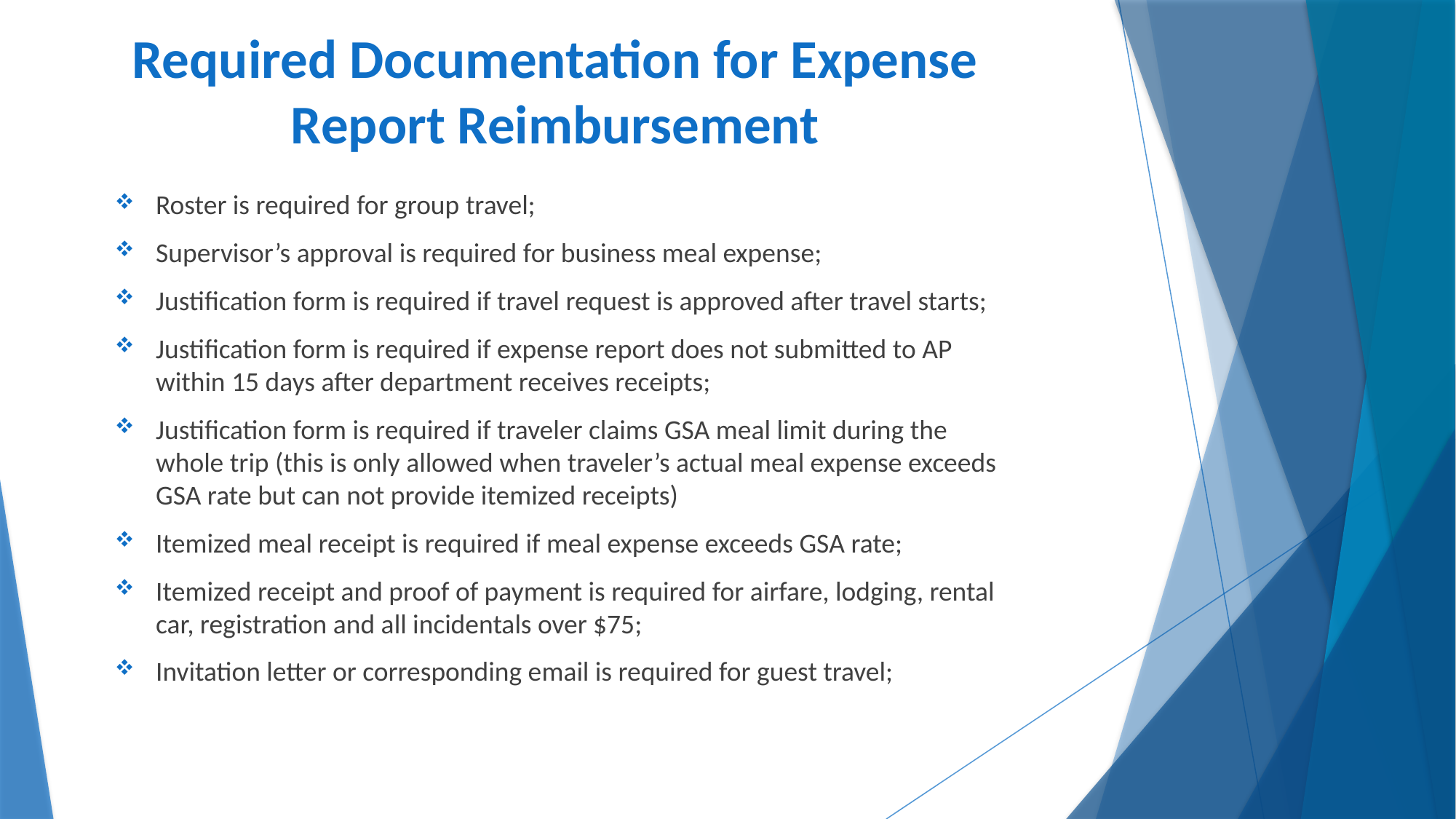

# Required Documentation for Expense Report Reimbursement
Roster is required for group travel;
Supervisor’s approval is required for business meal expense;
Justification form is required if travel request is approved after travel starts;
Justification form is required if expense report does not submitted to AP within 15 days after department receives receipts;
Justification form is required if traveler claims GSA meal limit during the whole trip (this is only allowed when traveler’s actual meal expense exceeds GSA rate but can not provide itemized receipts)
Itemized meal receipt is required if meal expense exceeds GSA rate;
Itemized receipt and proof of payment is required for airfare, lodging, rental car, registration and all incidentals over $75;
Invitation letter or corresponding email is required for guest travel;